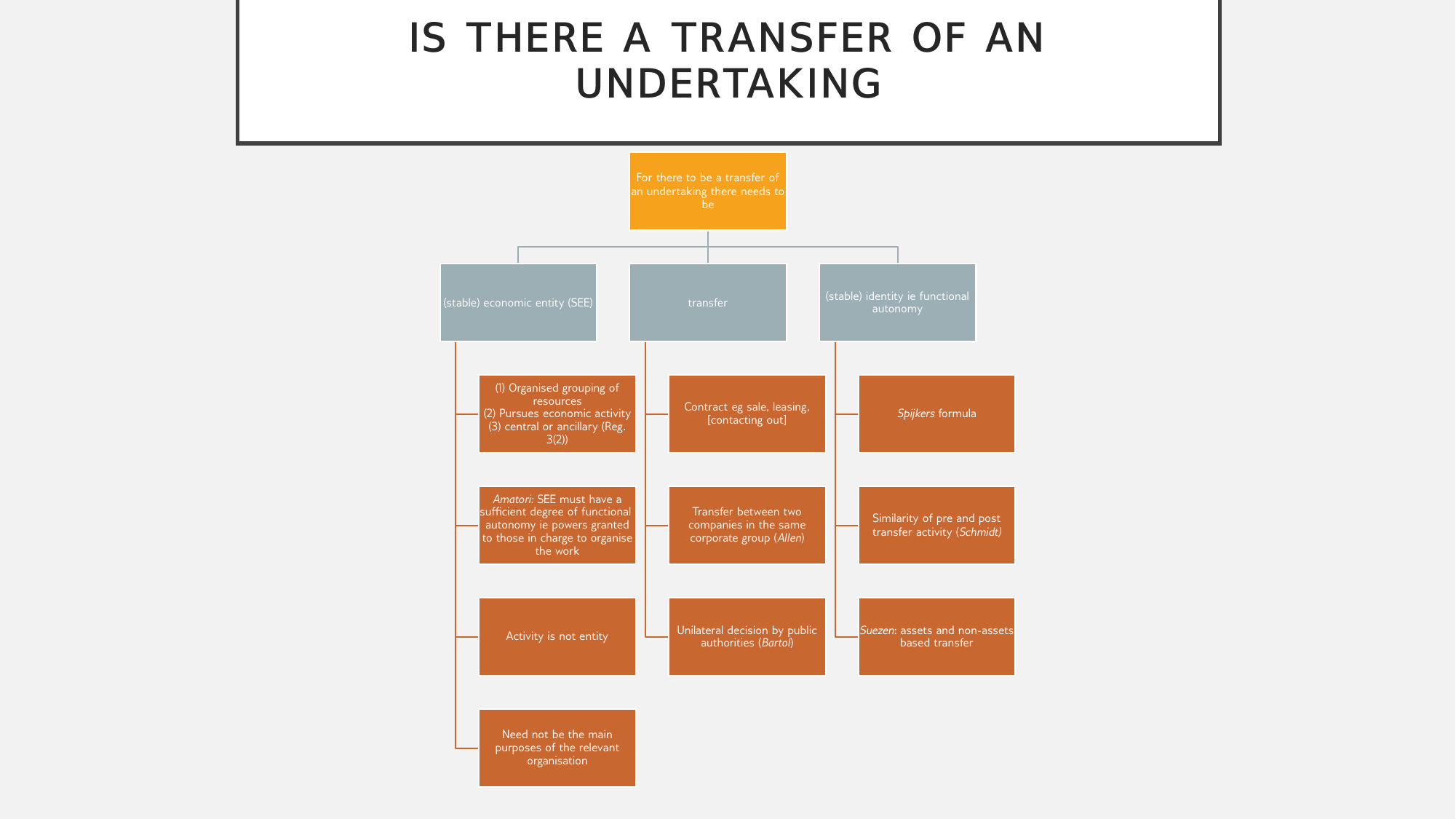

# Is there a transfer of an undertaking
For there to be a transfer of an undertaking there needs to be
(stable) economic entity (SEE)
(1) Organised grouping of resources
(2) Pursues economic activity
(3) central or ancillary (Reg. 3(2))
Amatori: SEE must have a sufficient degree of functional  autonomy ie powers granted to those in charge to organise the work
Activity is not entity
Need not be the main purposes of the relevant organisation
transfer
Contract eg sale, leasing, [contacting out]
Transfer between two companies in the same corporate group (Allen)
Unilateral decision by public authorities (Bartol)
(stable) identity ie functional autonomy
Spijkers formula
Similarity of pre and post transfer activity (Schmidt)
Suezen: assets and non-assets based transfer